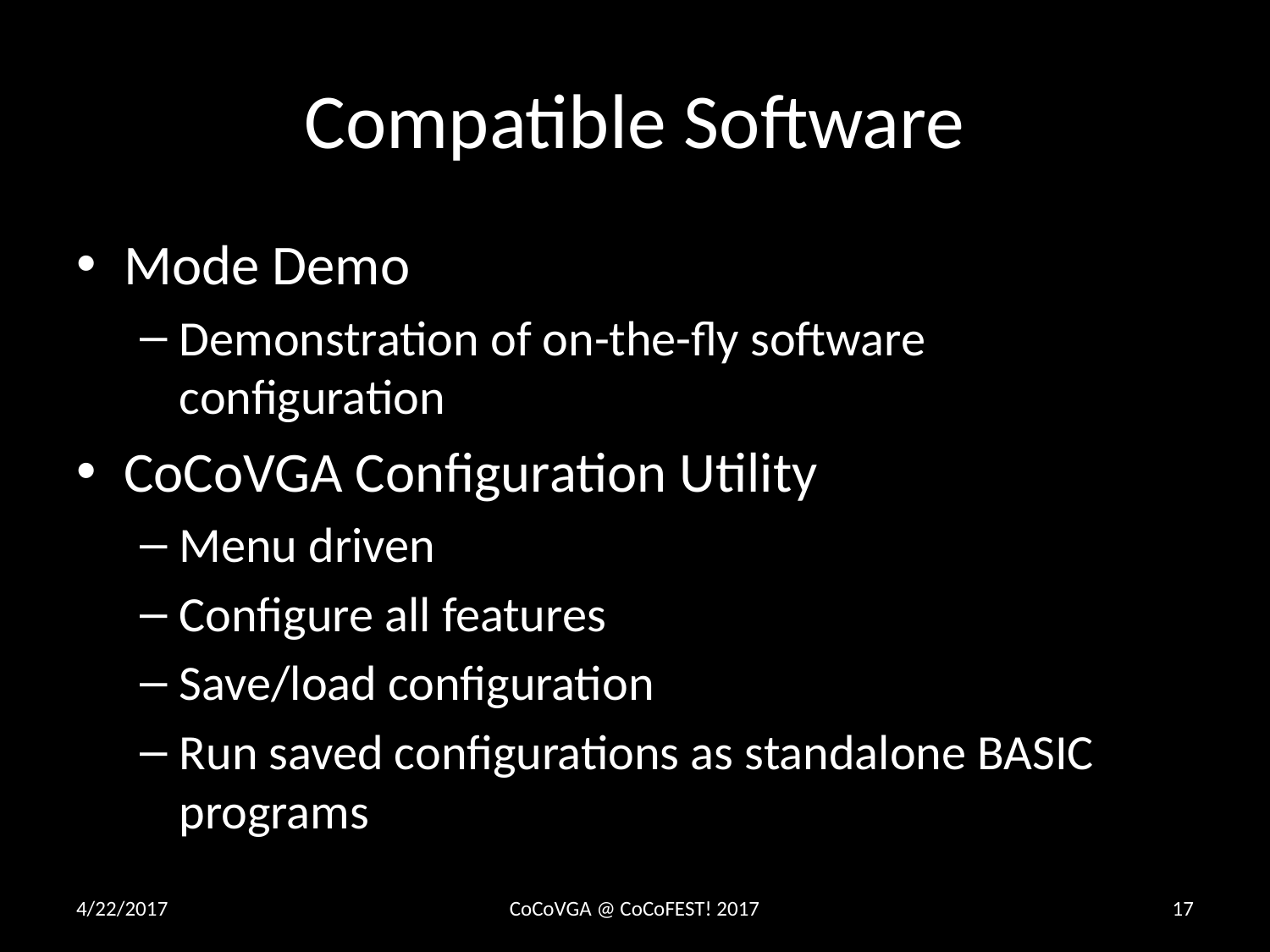

# Compatible Software
Mode Demo
Demonstration of on-the-fly software configuration
CoCoVGA Configuration Utility
Menu driven
Configure all features
Save/load configuration
Run saved configurations as standalone BASIC programs
4/22/2017
CoCoVGA @ CoCoFEST! 2017
17